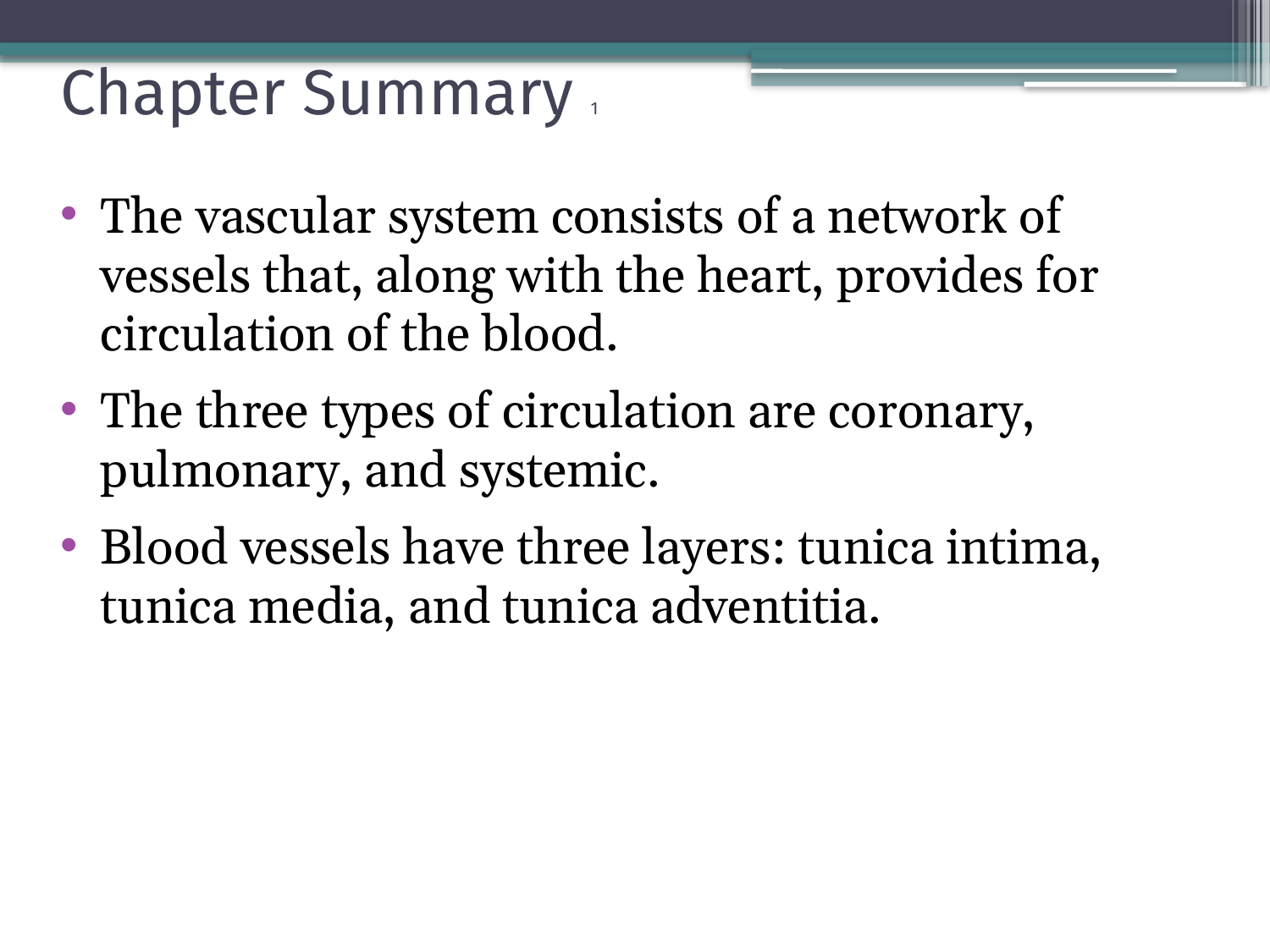

# Chapter Summary 1
The vascular system consists of a network of vessels that, along with the heart, provides for circulation of the blood.
The three types of circulation are coronary, pulmonary, and systemic.
Blood vessels have three layers: tunica intima, tunica media, and tunica adventitia.
26